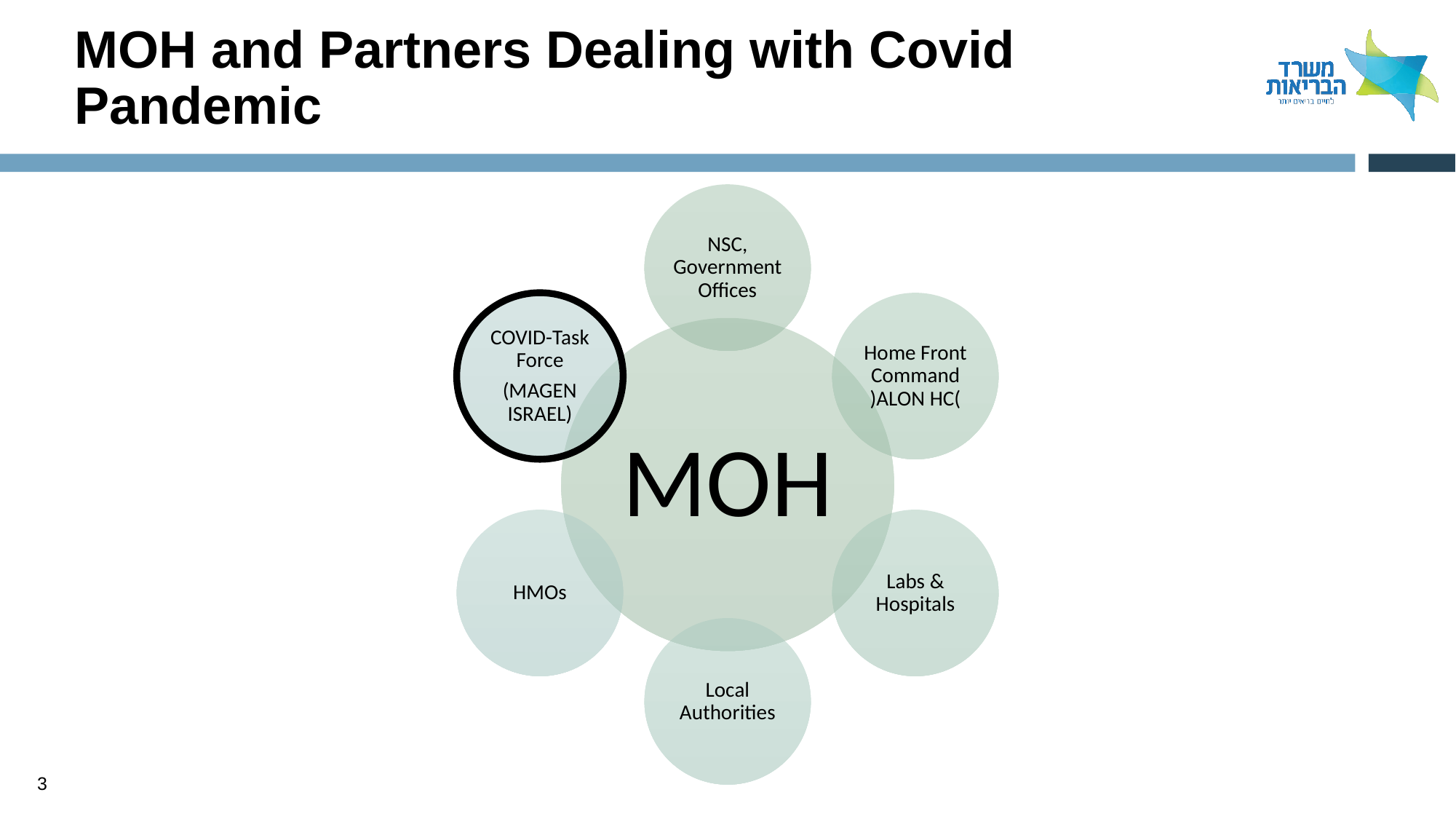

# MOH and Partners Dealing with Covid Pandemic
MOH
NSC,
Government Offices
Home Front Command
)ALON HC(
Labs & Hospitals
Local Authorities
HMOs
COVID-Task Force
(MAGEN ISRAEL)